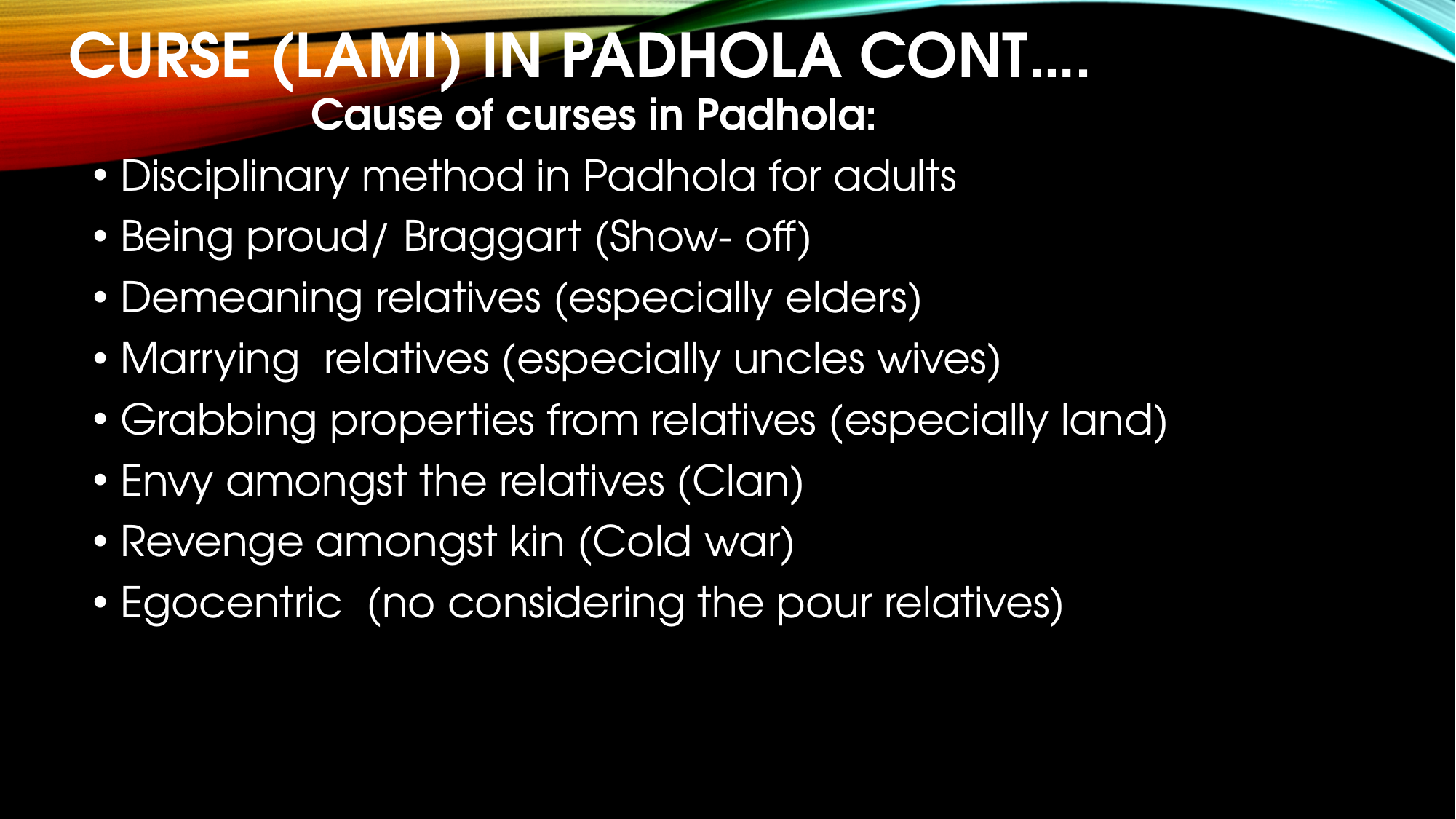

# CURSE (Lami) IN PADHOLA cont….
		Cause of curses in Padhola:
Disciplinary method in Padhola for adults
Being proud/ Braggart (Show- off)
Demeaning relatives (especially elders)
Marrying  relatives (especially uncles wives)
Grabbing properties from relatives (especially land)
Envy amongst the relatives (Clan)
Revenge amongst kin (Cold war)
Egocentric  (no considering the pour relatives)